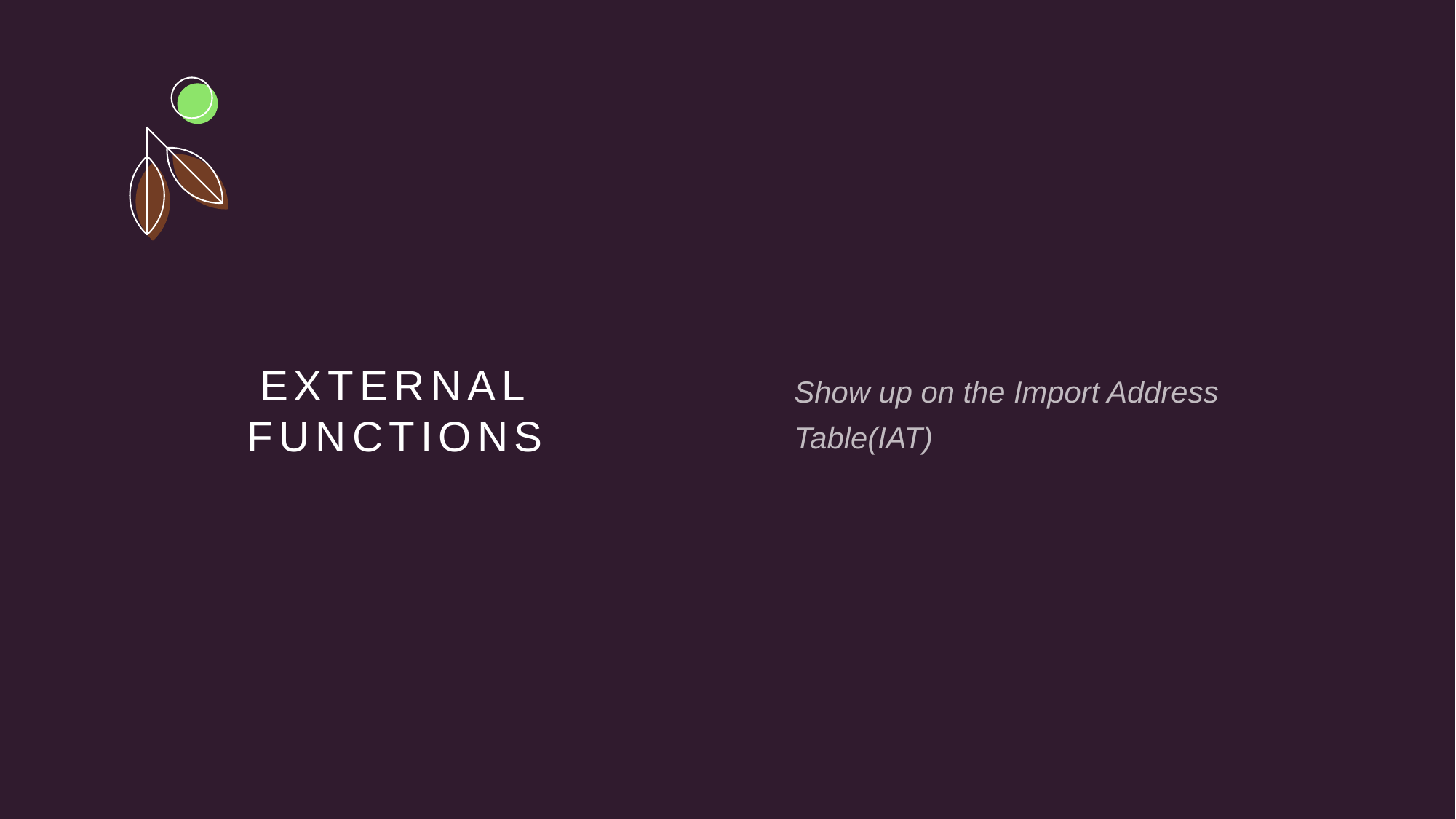

Show up on the Import Address Table(IAT)
# External functions